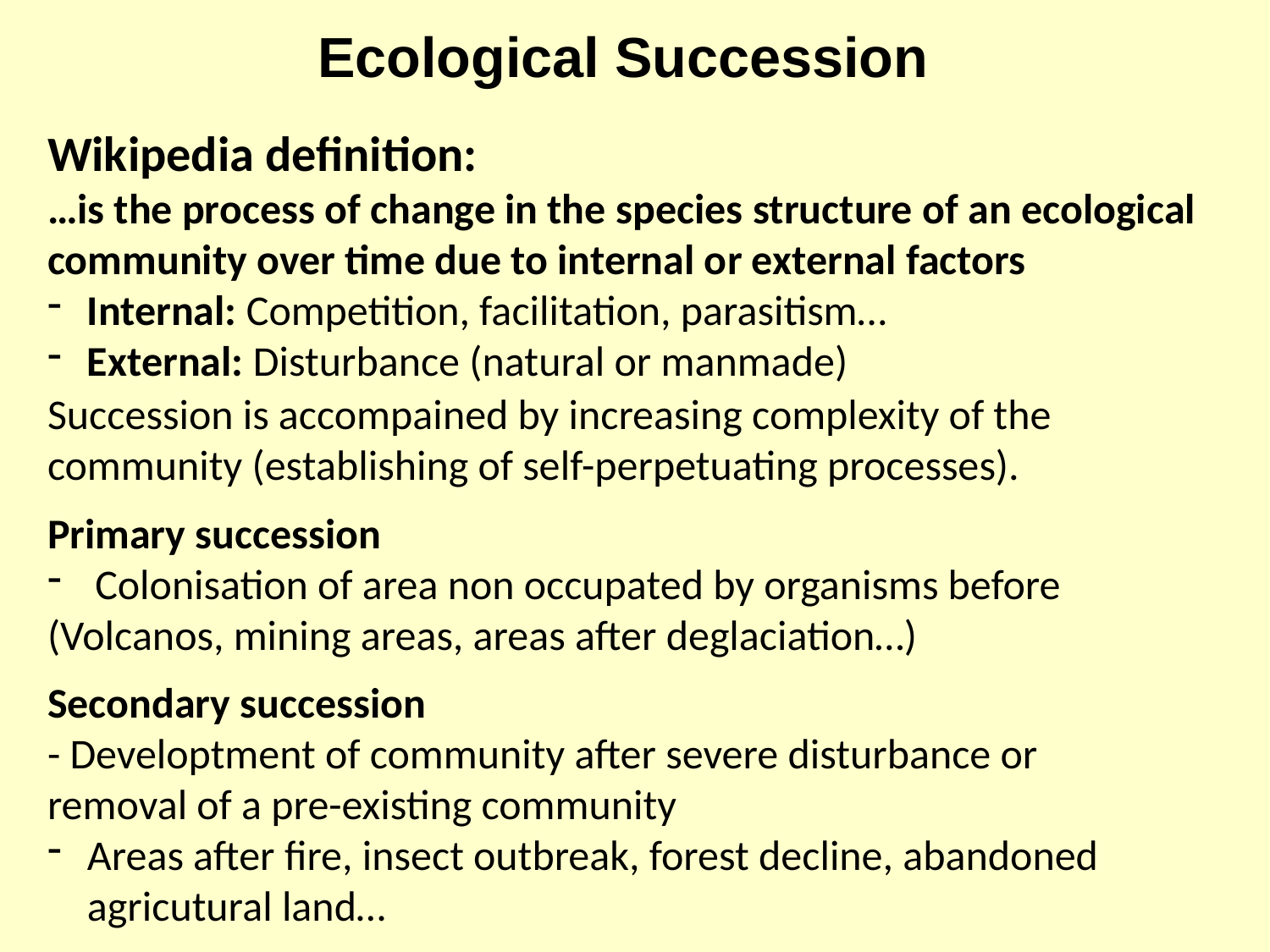

Ecological Succession
Wikipedia definition:
…is the process of change in the species structure of an ecological community over time due to internal or external factors
Internal: Competition, facilitation, parasitism…
External: Disturbance (natural or manmade)
Succession is accompained by increasing complexity of the community (establishing of self-perpetuating processes).
Primary succession
Colonisation of area non occupated by organisms before
(Volcanos, mining areas, areas after deglaciation…)

Secondary succession
- Developtment of community after severe disturbance or removal of a pre-existing community
Areas after fire, insect outbreak, forest decline, abandoned agricutural land…